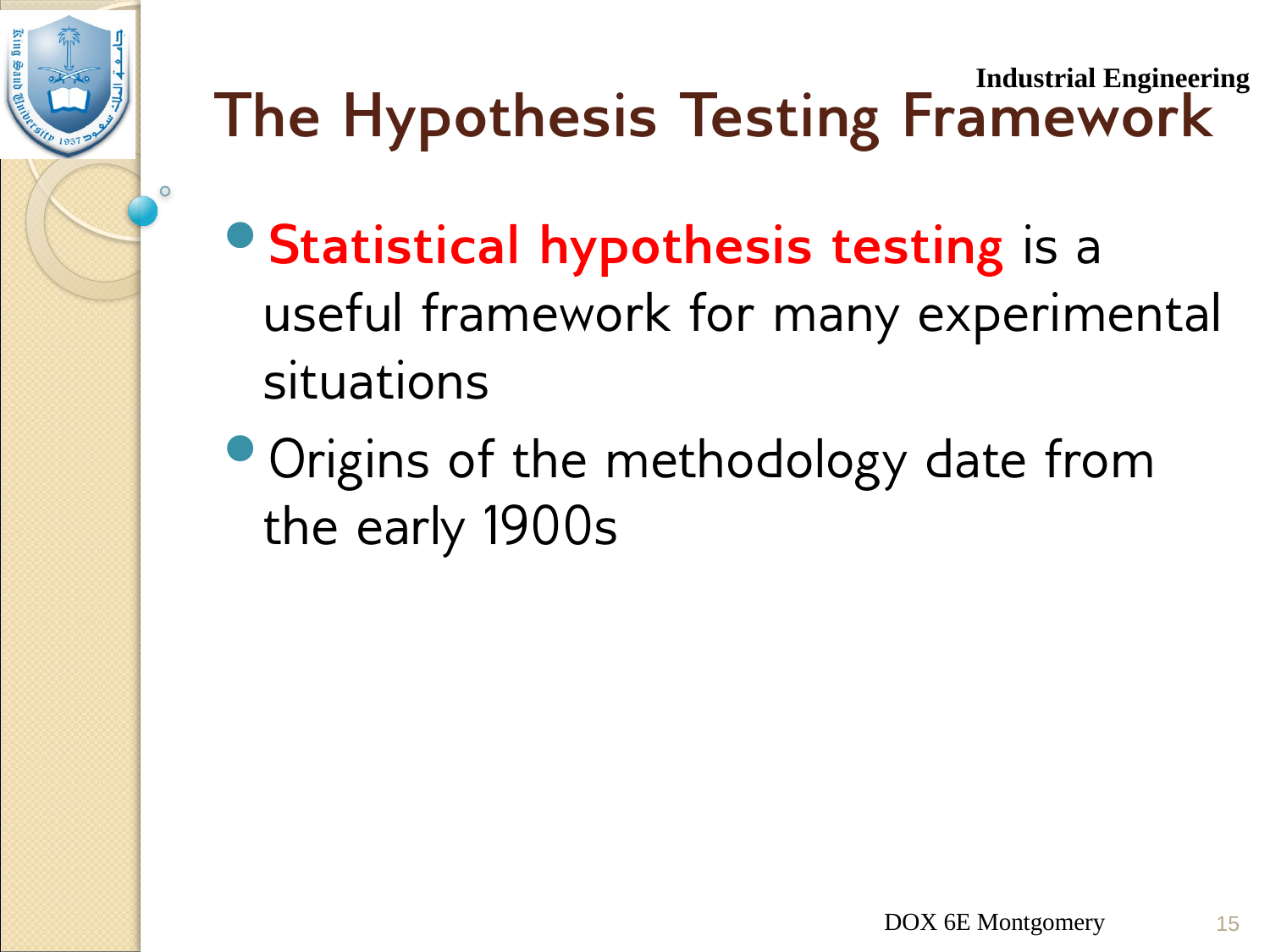

# The Hypothesis Testing Framework
Statistical hypothesis testing is a useful framework for many experimental situations
Origins of the methodology date from the early 1900s
DOX 6E Montgomery
15